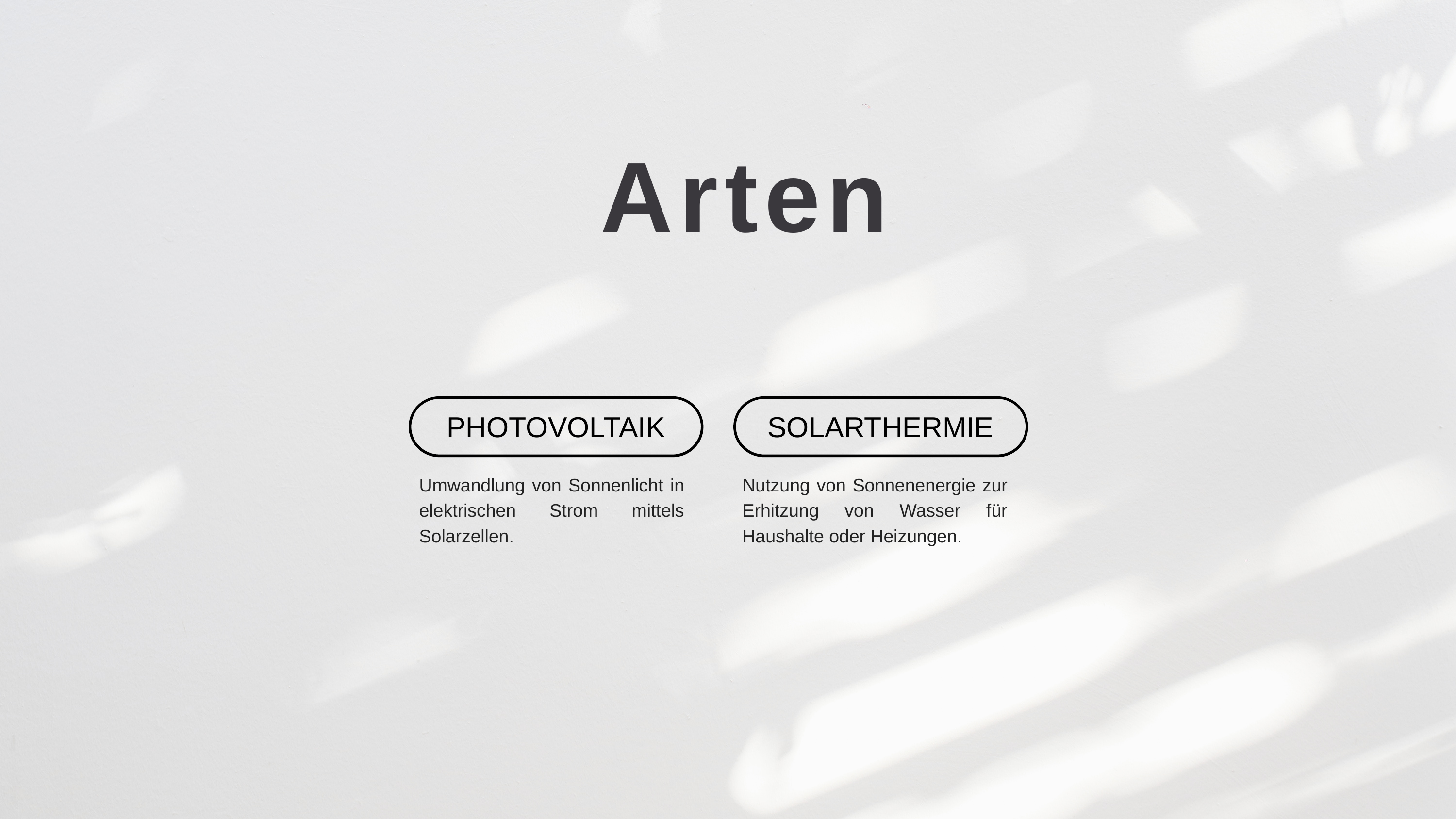

Arten

PHOTOVOLTAIK
SOLARTHERMIE
Umwandlung von Sonnenlicht in elektrischen Strom mittels Solarzellen.
Nutzung von Sonnenenergie zur Erhitzung von Wasser für Haushalte oder Heizungen.